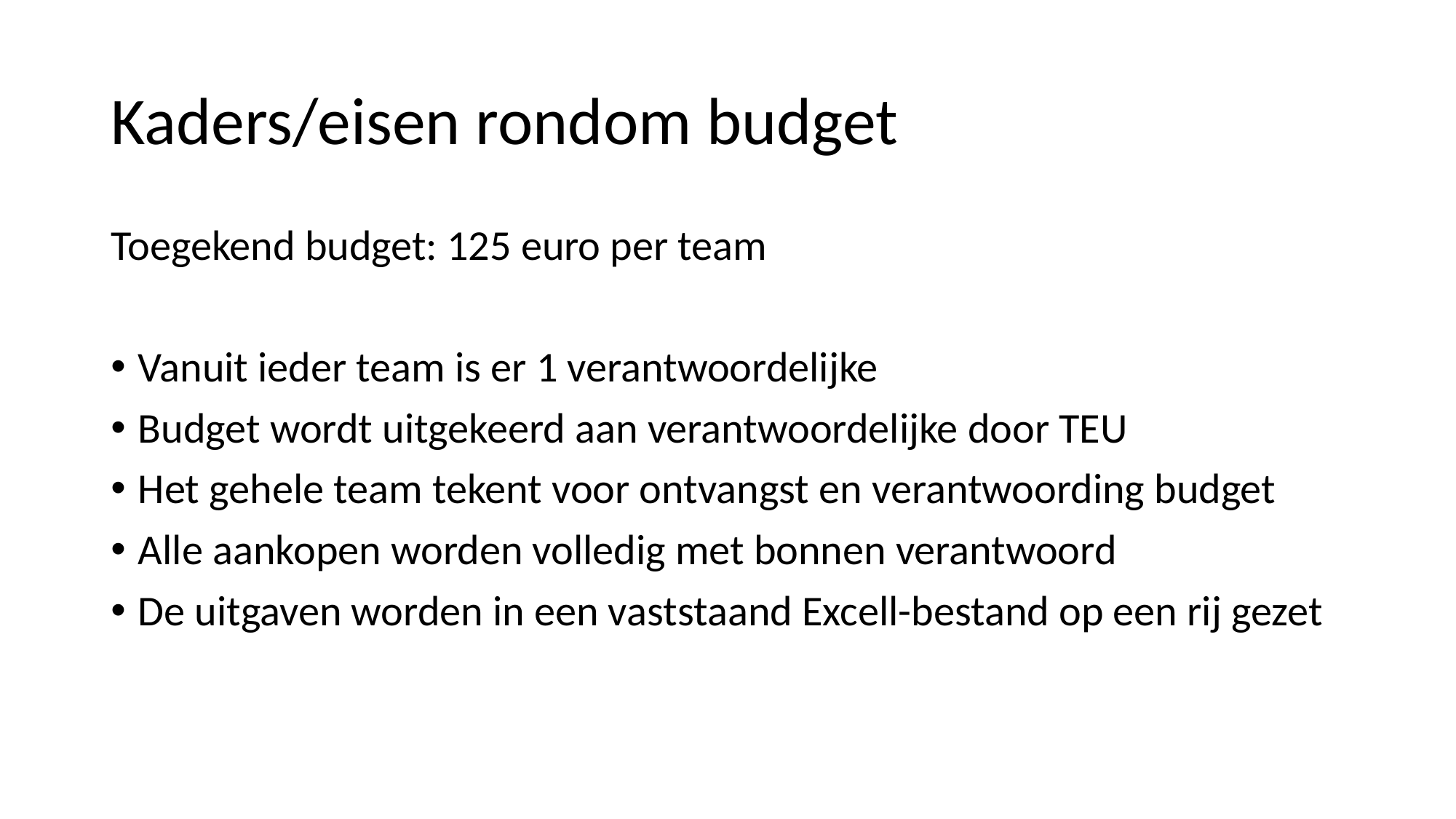

# Kaders/eisen rondom budget
Toegekend budget: 125 euro per team

Vanuit ieder team is er 1 verantwoordelijke
Budget wordt uitgekeerd aan verantwoordelijke door TEU
Het gehele team tekent voor ontvangst en verantwoording budget
Alle aankopen worden volledig met bonnen verantwoord
De uitgaven worden in een vaststaand Excell-bestand op een rij gezet